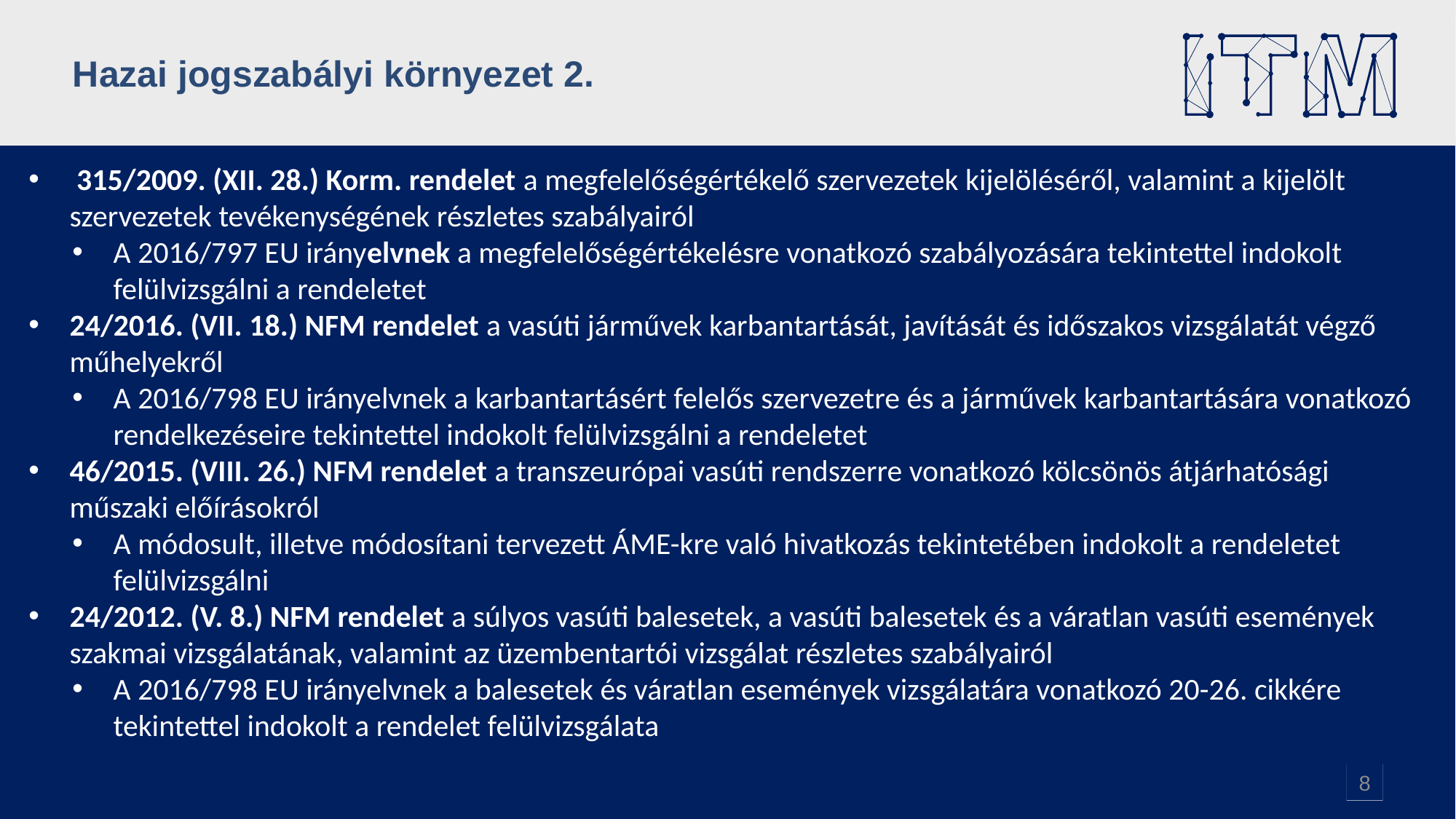

# Hazai jogszabályi környezet 2.

 315/2009. (XII. 28.) Korm. rendelet a megfelelőségértékelő szervezetek kijelöléséről, valamint a kijelölt szervezetek tevékenységének részletes szabályairól
A 2016/797 EU irányelvnek a megfelelőségértékelésre vonatkozó szabályozására tekintettel indokolt felülvizsgálni a rendeletet
24/2016. (VII. 18.) NFM rendelet a vasúti járművek karbantartását, javítását és időszakos vizsgálatát végző műhelyekről
A 2016/798 EU irányelvnek a karbantartásért felelős szervezetre és a járművek karbantartására vonatkozó rendelkezéseire tekintettel indokolt felülvizsgálni a rendeletet
46/2015. (VIII. 26.) NFM rendelet a transzeurópai vasúti rendszerre vonatkozó kölcsönös átjárhatósági műszaki előírásokról
A módosult, illetve módosítani tervezett ÁME-kre való hivatkozás tekintetében indokolt a rendeletet felülvizsgálni
24/2012. (V. 8.) NFM rendelet a súlyos vasúti balesetek, a vasúti balesetek és a váratlan vasúti események szakmai vizsgálatának, valamint az üzembentartói vizsgálat részletes szabályairól
A 2016/798 EU irányelvnek a balesetek és váratlan események vizsgálatára vonatkozó 20-26. cikkére tekintettel indokolt a rendelet felülvizsgálata

8